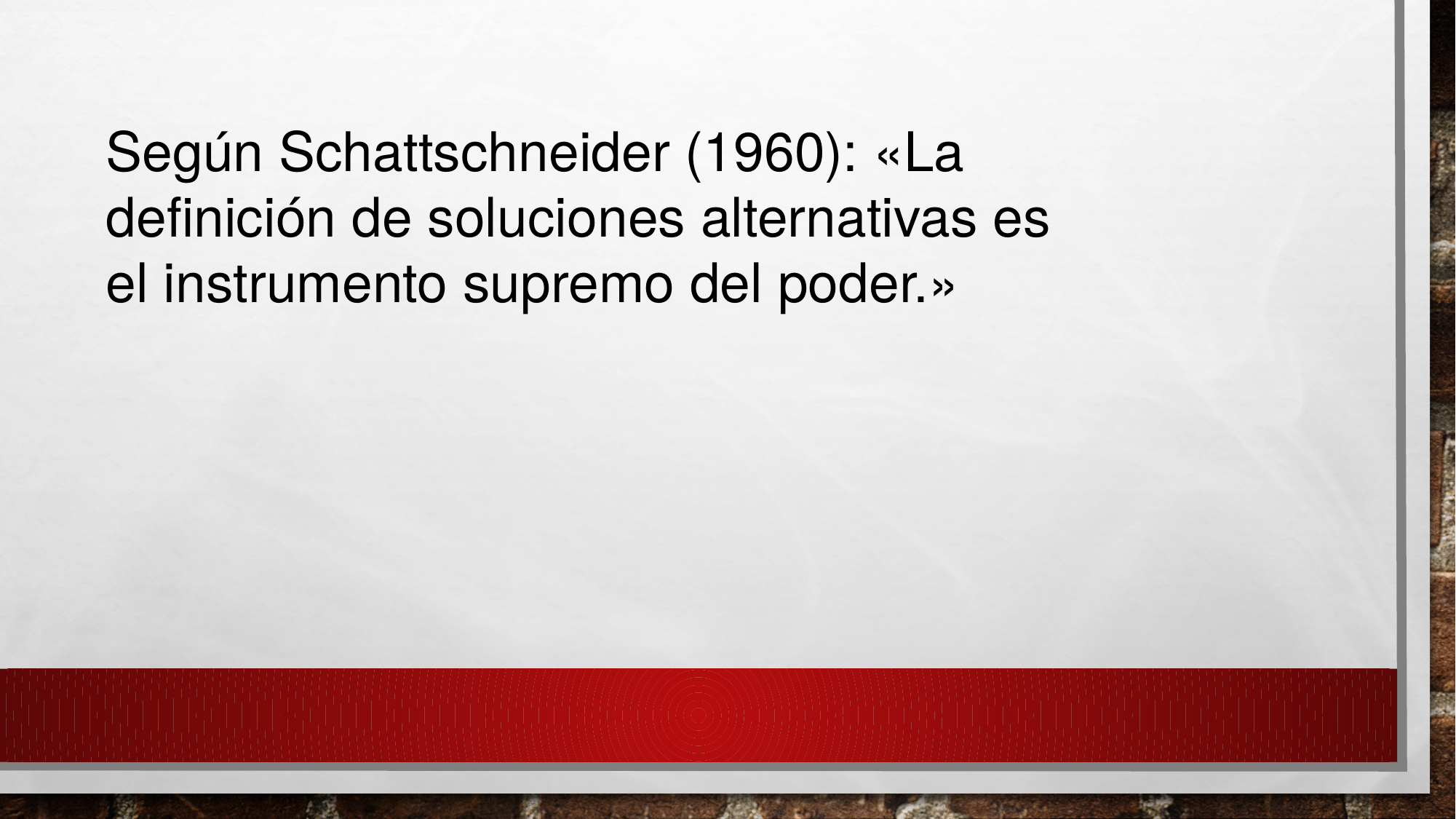

Según Schattschneider (1960): «La definición de soluciones alternativas es el instrumento supremo del poder.»